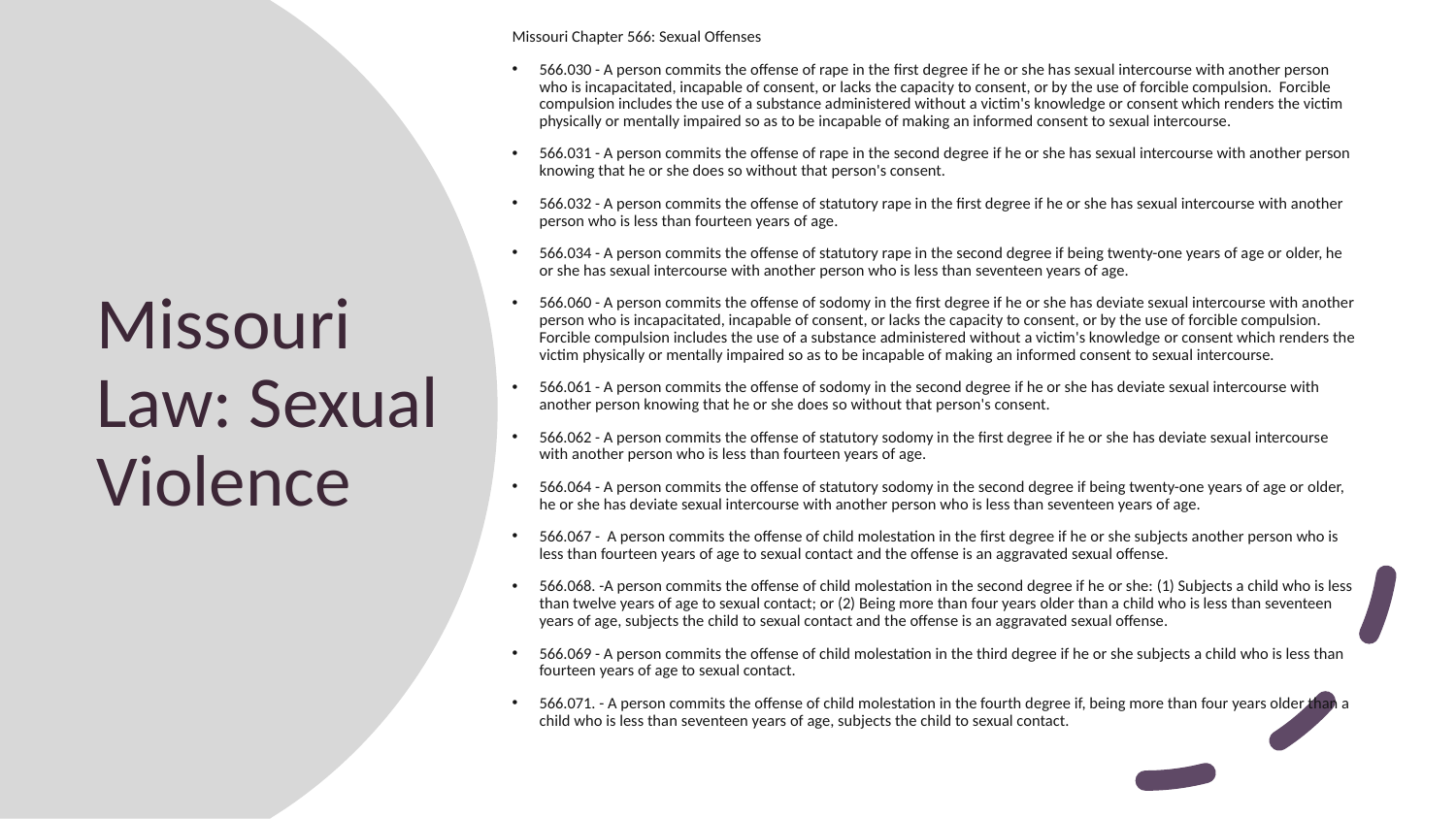

Missouri Chapter 566: Sexual Offenses
566.030 - A person commits the offense of rape in the first degree if he or she has sexual intercourse with another person who is incapacitated, incapable of consent, or lacks the capacity to consent, or by the use of forcible compulsion.  Forcible compulsion includes the use of a substance administered without a victim's knowledge or consent which renders the victim physically or mentally impaired so as to be incapable of making an informed consent to sexual intercourse.
566.031 - A person commits the offense of rape in the second degree if he or she has sexual intercourse with another person knowing that he or she does so without that person's consent.
566.032 - A person commits the offense of statutory rape in the first degree if he or she has sexual intercourse with another person who is less than fourteen years of age.
566.034 - A person commits the offense of statutory rape in the second degree if being twenty-one years of age or older, he or she has sexual intercourse with another person who is less than seventeen years of age.
566.060 - A person commits the offense of sodomy in the first degree if he or she has deviate sexual intercourse with another person who is incapacitated, incapable of consent, or lacks the capacity to consent, or by the use of forcible compulsion. Forcible compulsion includes the use of a substance administered without a victim's knowledge or consent which renders the victim physically or mentally impaired so as to be incapable of making an informed consent to sexual intercourse.
566.061 - A person commits the offense of sodomy in the second degree if he or she has deviate sexual intercourse with another person knowing that he or she does so without that person's consent.
566.062 - A person commits the offense of statutory sodomy in the first degree if he or she has deviate sexual intercourse with another person who is less than fourteen years of age.
566.064 - A person commits the offense of statutory sodomy in the second degree if being twenty-one years of age or older, he or she has deviate sexual intercourse with another person who is less than seventeen years of age.
566.067 -  A person commits the offense of child molestation in the first degree if he or she subjects another person who is less than fourteen years of age to sexual contact and the offense is an aggravated sexual offense.
566.068. -A person commits the offense of child molestation in the second degree if he or she: (1) Subjects a child who is less than twelve years of age to sexual contact; or (2) Being more than four years older than a child who is less than seventeen years of age, subjects the child to sexual contact and the offense is an aggravated sexual offense.
566.069 - A person commits the offense of child molestation in the third degree if he or she subjects a child who is less than fourteen years of age to sexual contact.
566.071. - A person commits the offense of child molestation in the fourth degree if, being more than four years older than a child who is less than seventeen years of age, subjects the child to sexual contact.

# Missouri Law: Sexual Violence